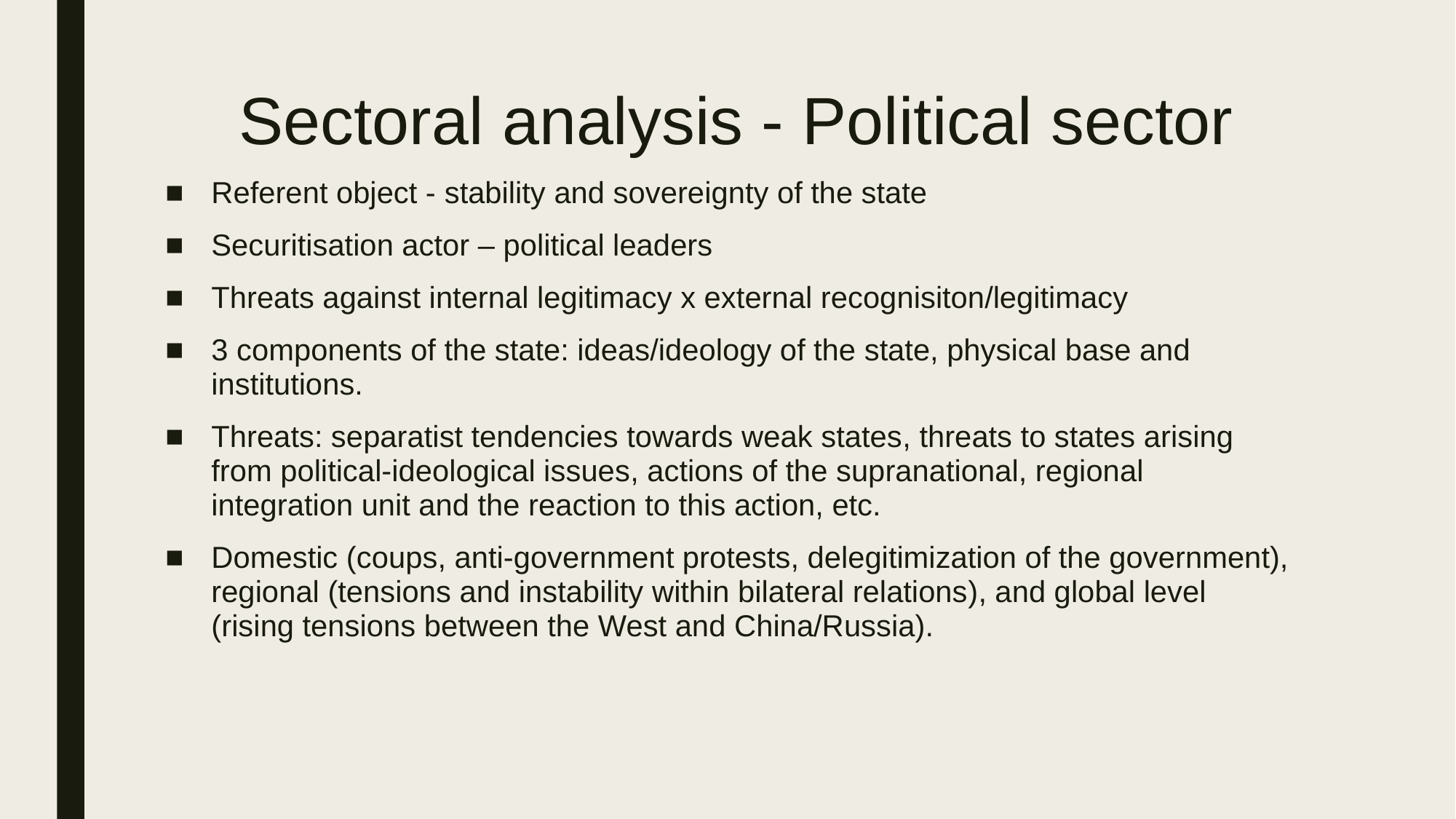

# Sectoral analysis - Political sector
Referent object - stability and sovereignty of the state
Securitisation actor – political leaders
Threats against internal legitimacy x external recognisiton/legitimacy
3 components of the state: ideas/ideology of the state, physical base and institutions.
Threats: separatist tendencies towards weak states, threats to states arising from political-ideological issues, actions of the supranational, regional integration unit and the reaction to this action, etc.
Domestic (coups, anti-government protests, delegitimization of the government), regional (tensions and instability within bilateral relations), and global level (rising tensions between the West and China/Russia).